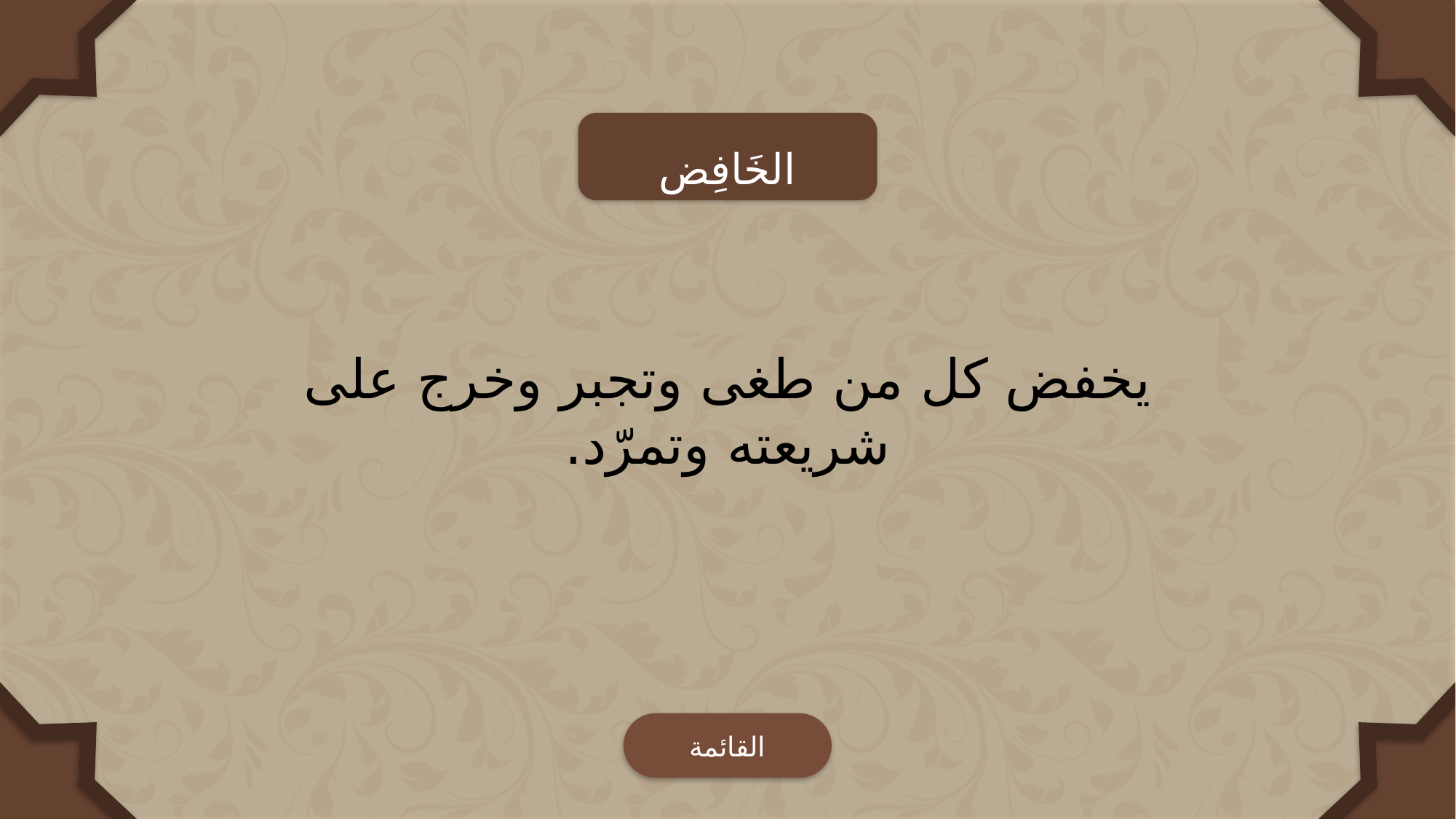

الخَافِض
يخفض كل من طغى وتجبر وخرج على شريعته وتمرّد.

القائمة